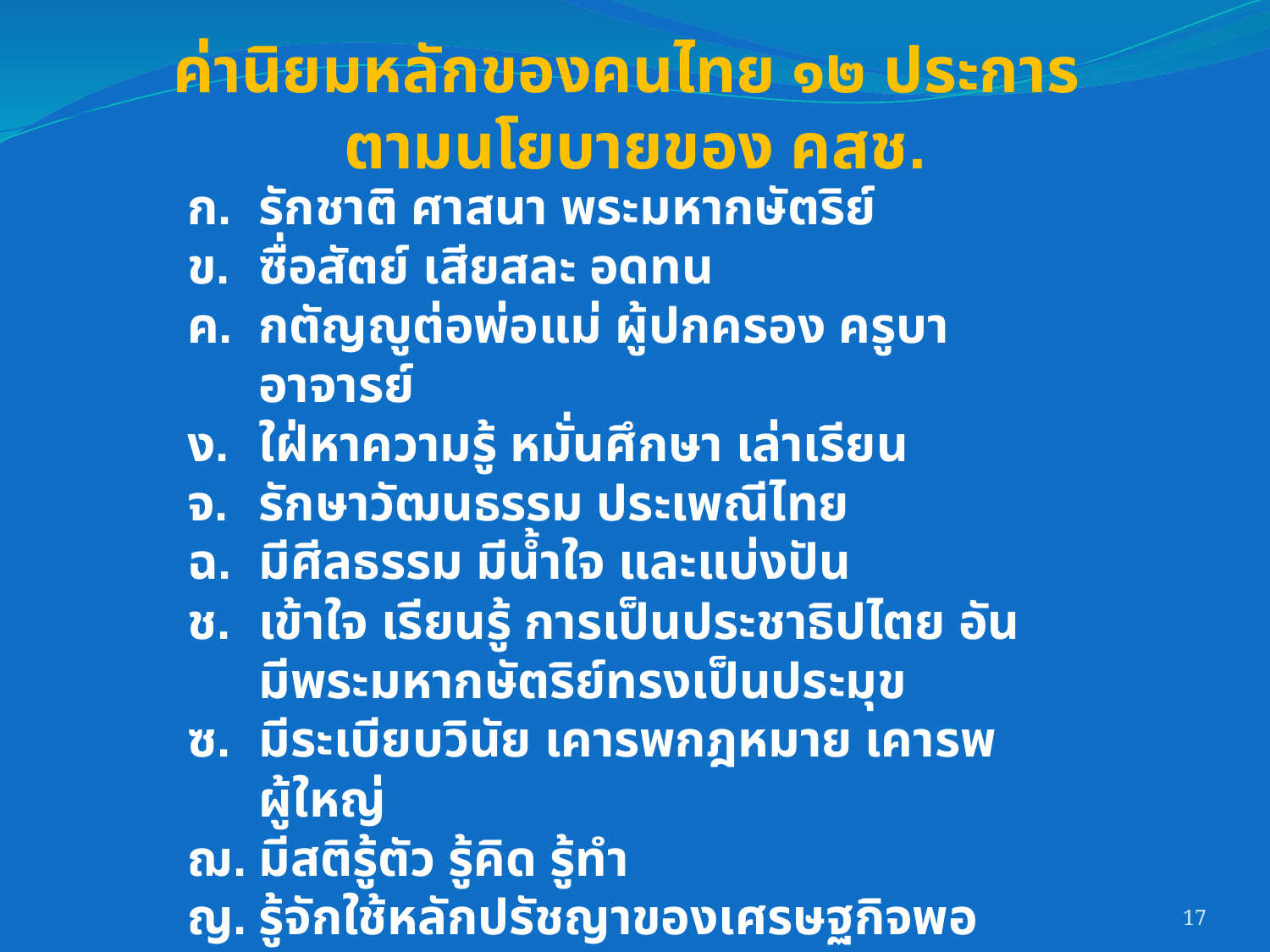

ค่านิยมหลักของคนไทย ๑๒ ประการ
ตามนโยบายของ คสช.
รักชาติ ศาสนา พระมหากษัตริย์
ซื่อสัตย์ เสียสละ อดทน
กตัญญูต่อพ่อแม่ ผู้ปกครอง ครูบาอาจารย์
ใฝ่หาความรู้ หมั่นศึกษา เล่าเรียน
รักษาวัฒนธรรม ประเพณีไทย
มีศีลธรรม มีน้ำใจ และแบ่งปัน
เข้าใจ เรียนรู้ การเป็นประชาธิปไตย อันมีพระมหากษัตริย์ทรงเป็นประมุข
มีระเบียบวินัย เคารพกฎหมาย เคารพผู้ใหญ่
มีสติรู้ตัว รู้คิด รู้ทำ
รู้จักใช้หลักปรัชญาของเศรษฐกิจพอเพียง
เข้มแข็งทั้งกายและใจ ไม่ยอมแพ้ต่ออำนาจฝ่ายต่ำ
คิดถึงประโยชน์ส่วนรวม มากกว่าประโยชน์ส่วนตน
17